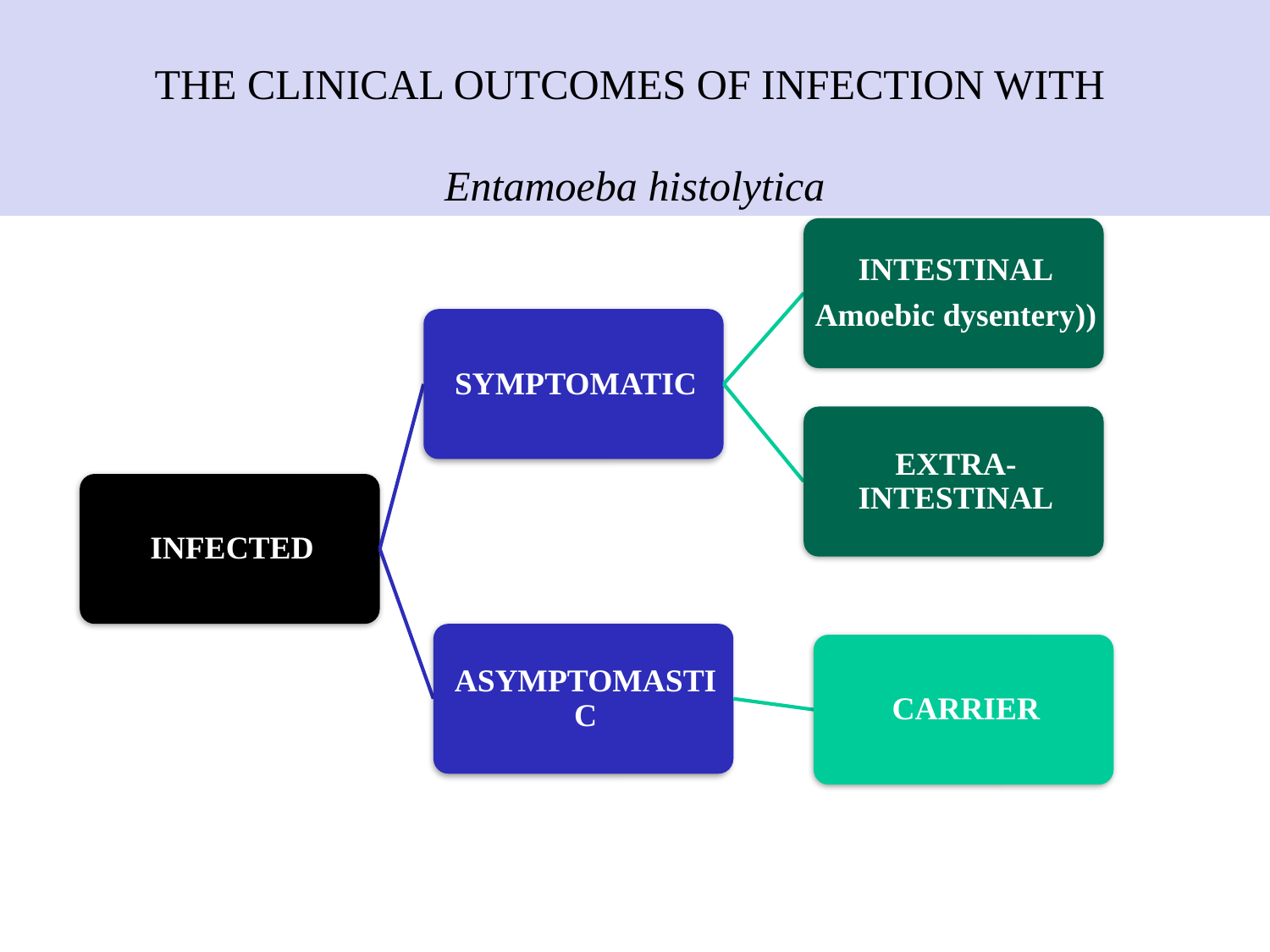

THE CLINICAL OUTCOMES OF INFECTION WITH

Entamoeba histolytica
INFECTED

SYMPTOMATIC

INTESTINAL
((Amoebic dysentery

EXTRA-INTESTINAL

ASYMPTOMASTIC

CARRIER